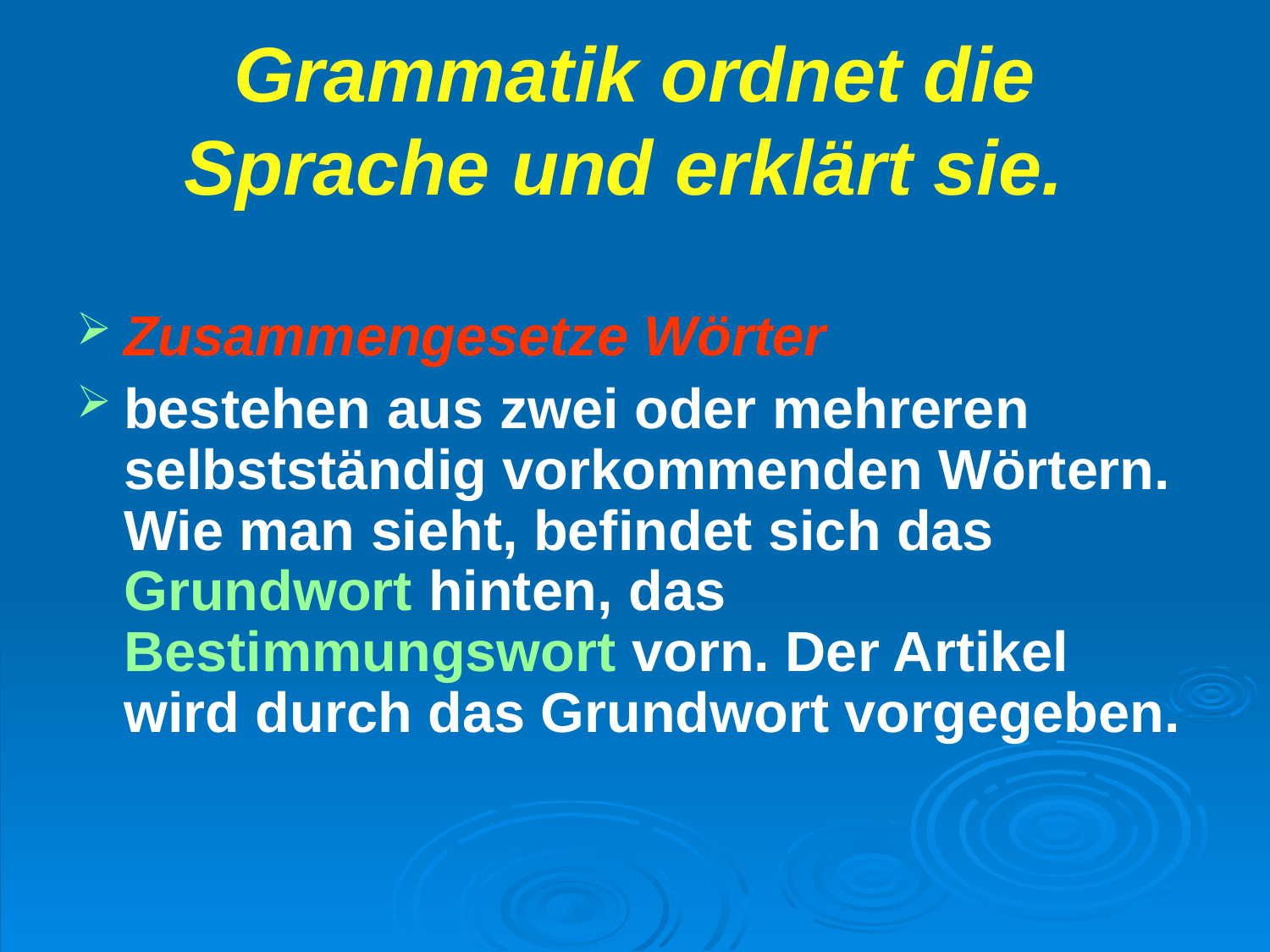

# Grammatik ordnet die Sprache und erklärt sie.

Zusammengesetze Wörter
bestehen aus zwei oder mehreren selbstständig vorkommenden Wörtern. Wie man sieht, befindet sich das Grundwort hinten, das Bestimmungswort vorn. Der Artikel wird durch das Grundwort vorgegeben.